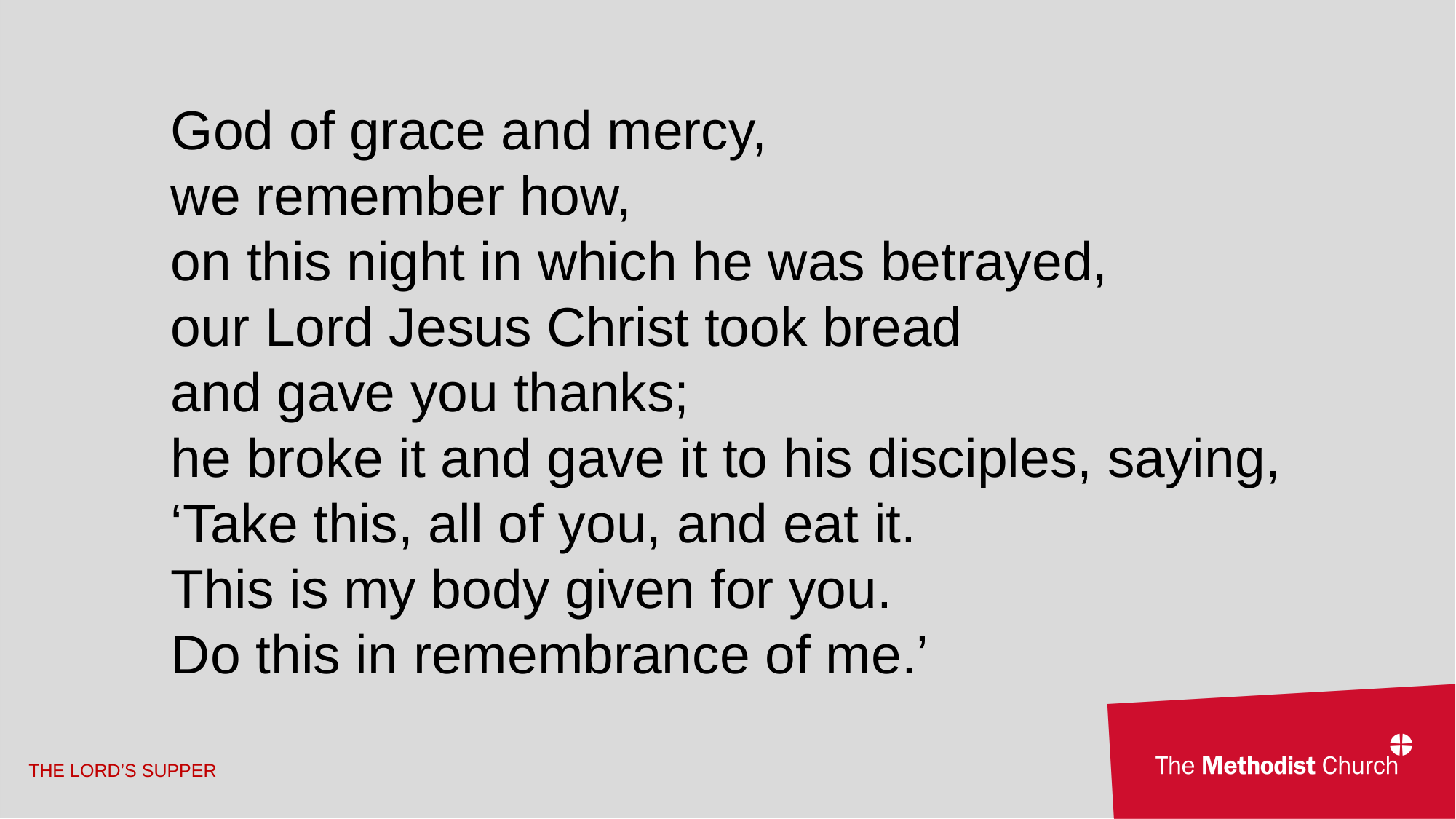

God of grace and mercy,
we remember how,
on this night in which he was betrayed,
our Lord Jesus Christ took bread
and gave you thanks;
he broke it and gave it to his disciples, saying, ‘Take this, all of you, and eat it.
This is my body given for you.
Do this in remembrance of me.’